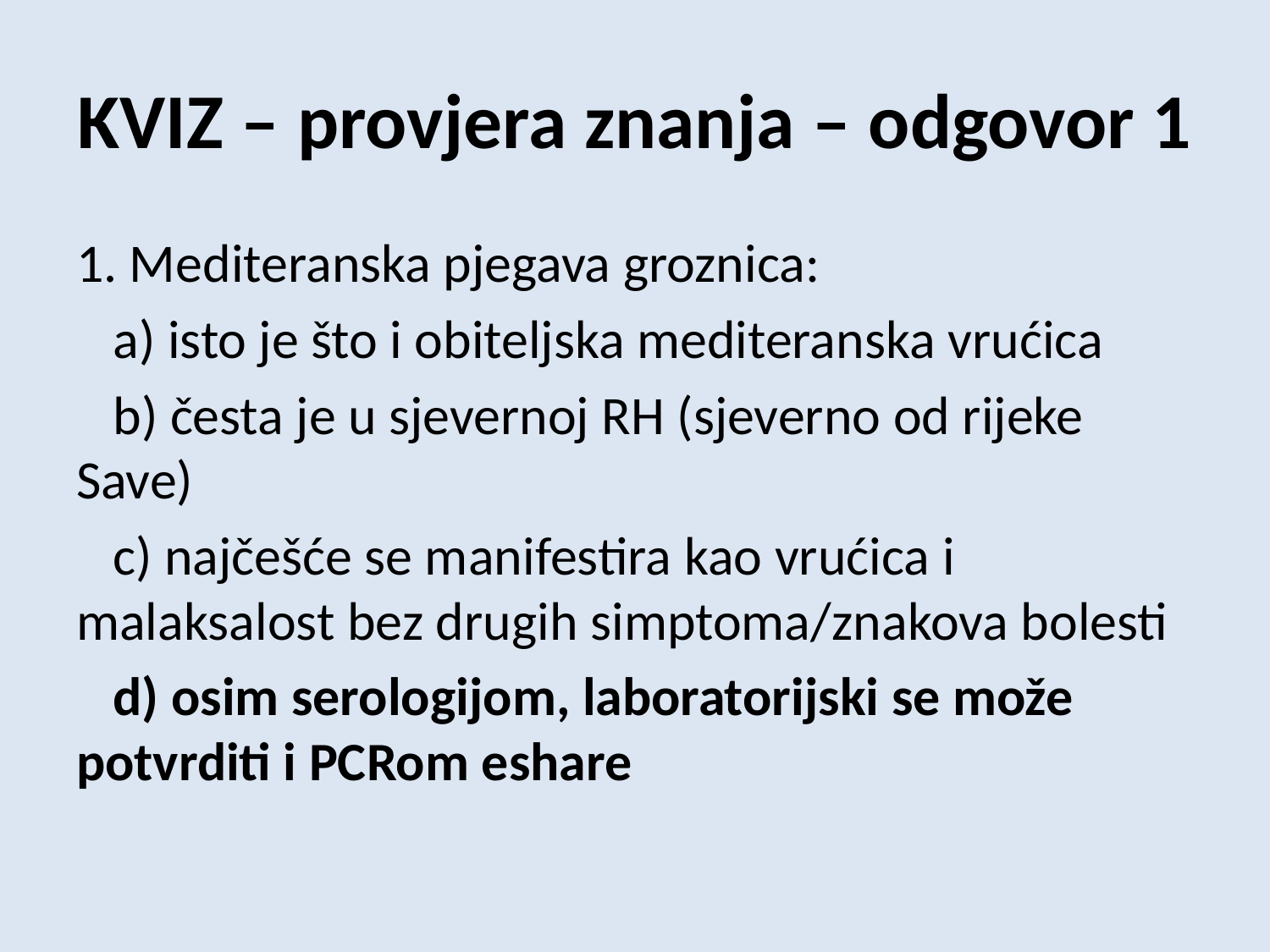

# KVIZ – provjera znanja – odgovor 1
1. Mediteranska pjegava groznica:
   a) isto je što i obiteljska mediteranska vrućica
   b) česta je u sjevernoj RH (sjeverno od rijeke Save)
   c) najčešće se manifestira kao vrućica i malaksalost bez drugih simptoma/znakova bolesti
   d) osim serologijom, laboratorijski se može potvrditi i PCRom eshare